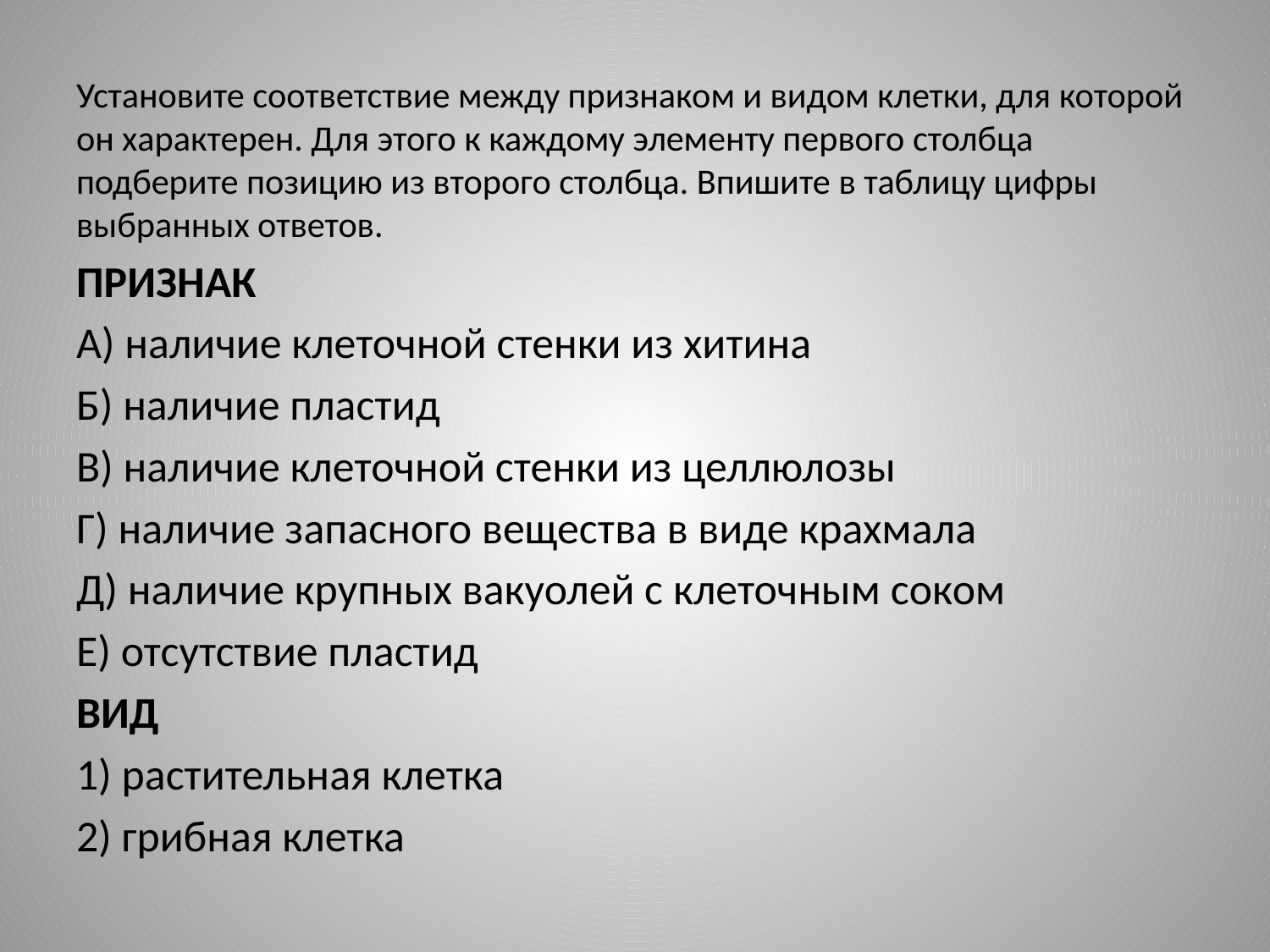

Установите соответствие между признаком и видом клетки, для которой он характерен. Для этого к каждому элементу первого столбца подберите позицию из второго столбца. Впишите в таблицу цифры выбранных ответов.
ПРИЗНАК
А) наличие клеточной стенки из хитина
Б) наличие пластид
В) наличие клеточной стенки из целлюлозы
Г) наличие запасного вещества в виде крахмала
Д) наличие крупных вакуолей с клеточным соком
Е) отсутствие пластид
ВИД
1) растительная клетка
2) грибная клетка